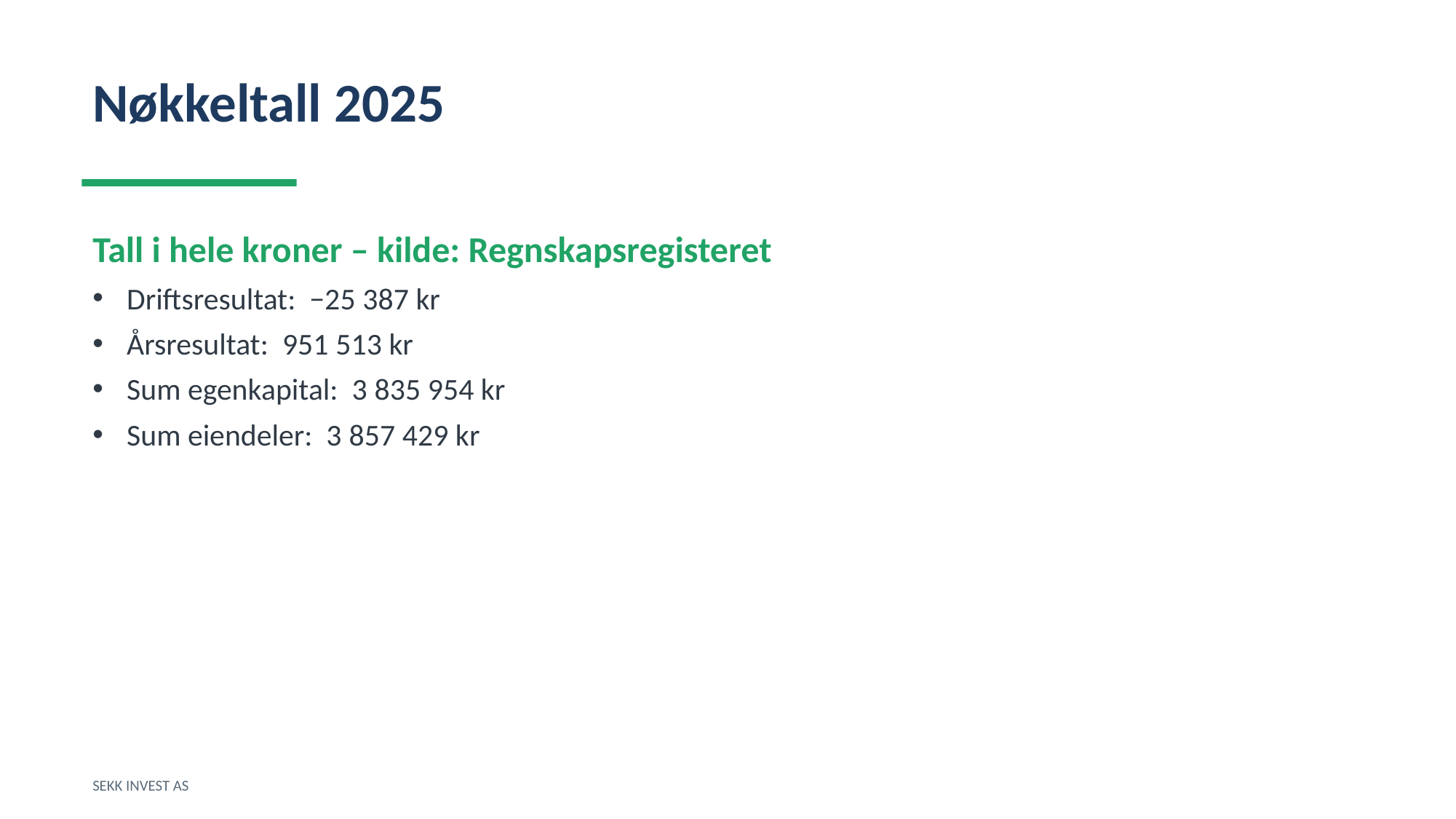

Nøkkeltall 2025

Tall i hele kroner – kilde: Regnskapsregisteret
Driftsresultat:  −25 387 kr
Årsresultat:  951 513 kr
Sum egenkapital:  3 835 954 kr
Sum eiendeler:  3 857 429 kr
SEKK INVEST AS